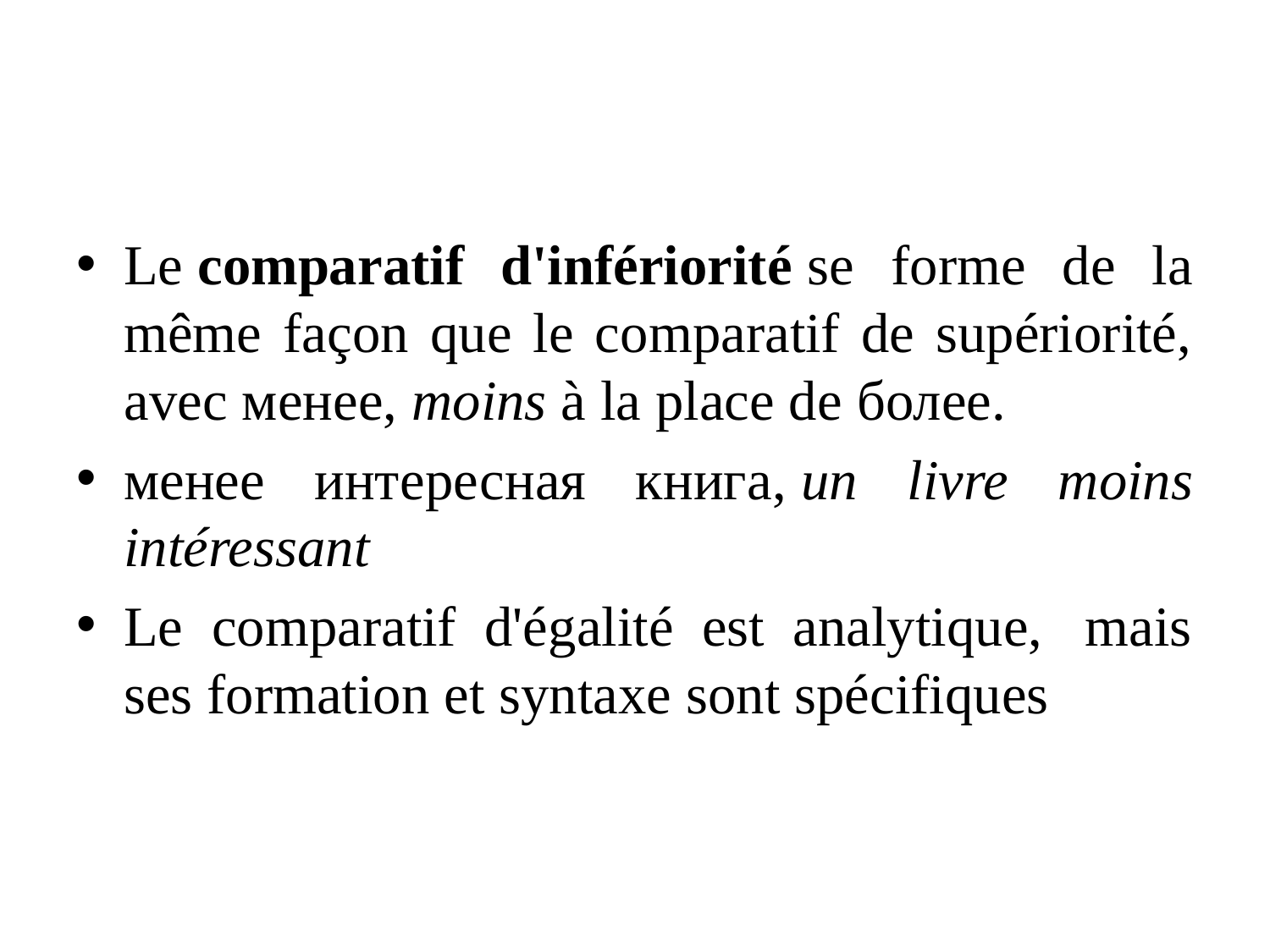

#
Le comparatif d'infériorité se forme de la même façon que le comparatif de supériorité, avec менее, moins à la place de более.
менее интересная книга, un livre moins intéressant
Le comparatif d'égalité est analytique,  mais ses formation et syntaxe sont spécifiques